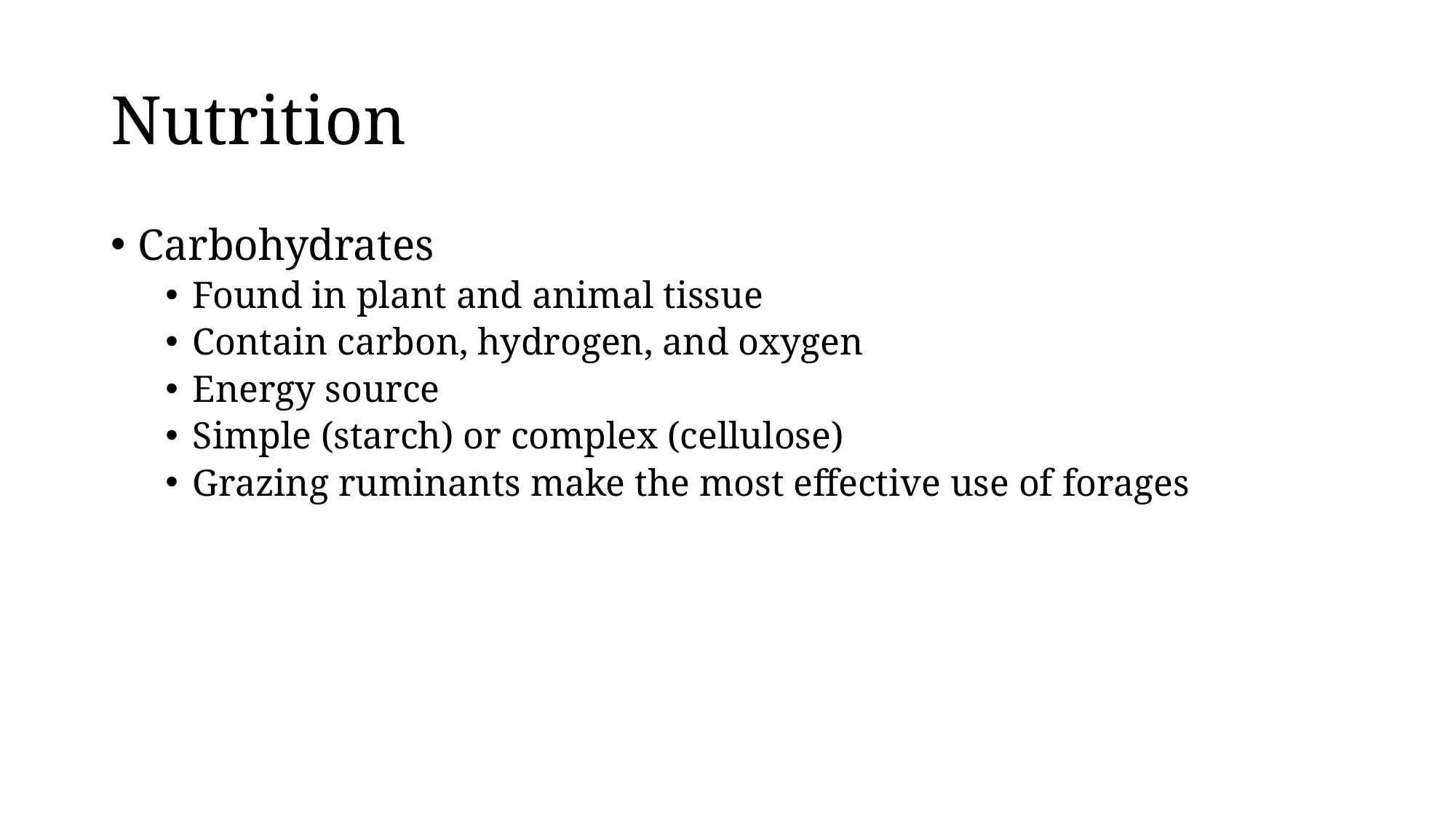

# Nutrition
Carbohydrates
Found in plant and animal tissue
Contain carbon, hydrogen, and oxygen
Energy source
Simple (starch) or complex (cellulose)
Grazing ruminants make the most effective use of forages